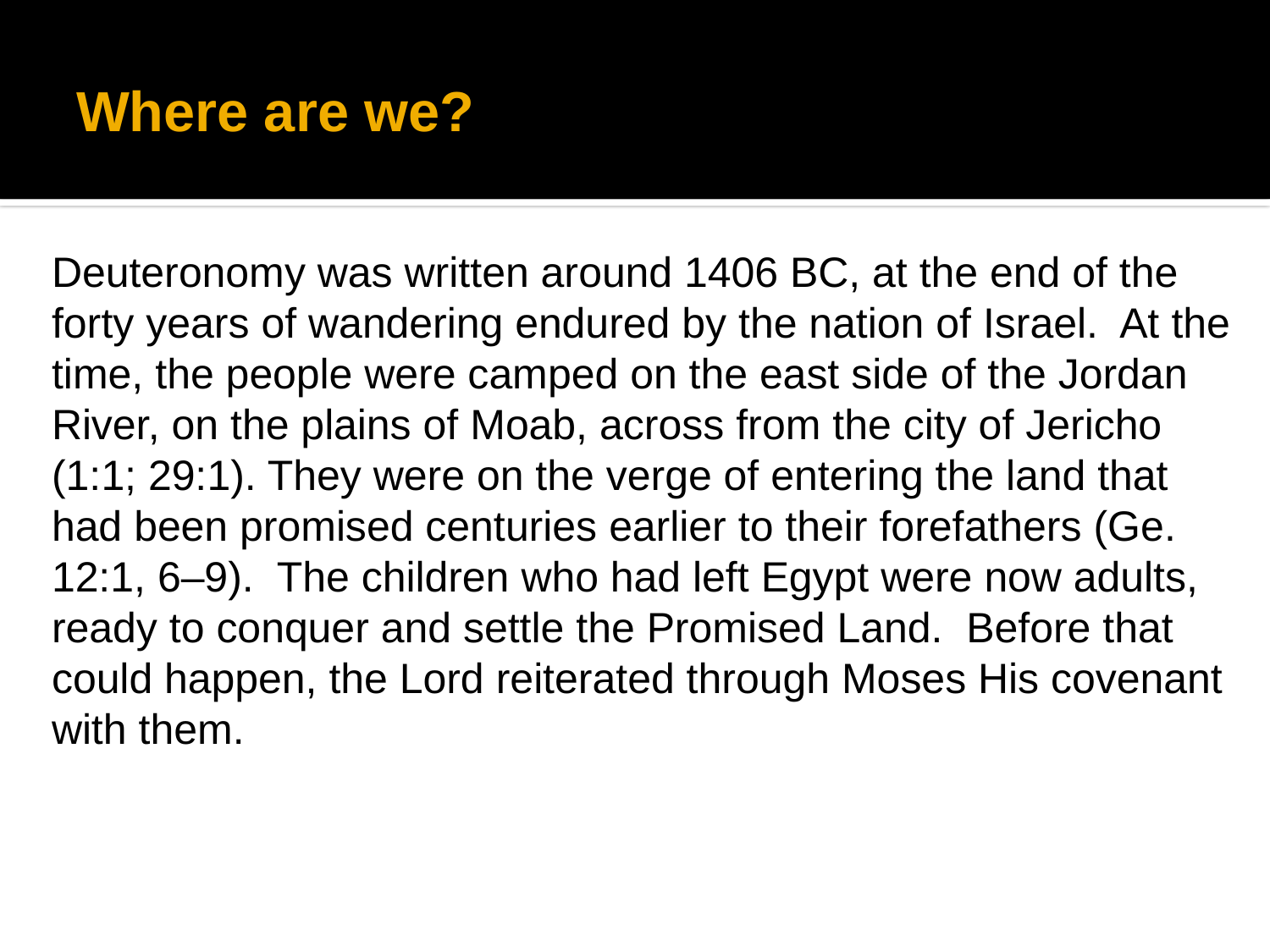

# Where are we?
Deuteronomy was written around 1406 BC, at the end of the forty years of wandering endured by the nation of Israel.  At the time, the people were camped on the east side of the Jordan River, on the plains of Moab, across from the city of Jericho (1:1; 29:1). They were on the verge of entering the land that had been promised centuries earlier to their forefathers (Ge. 12:1, 6–9).  The children who had left Egypt were now adults, ready to conquer and settle the Promised Land.  Before that could happen, the Lord reiterated through Moses His covenant with them.